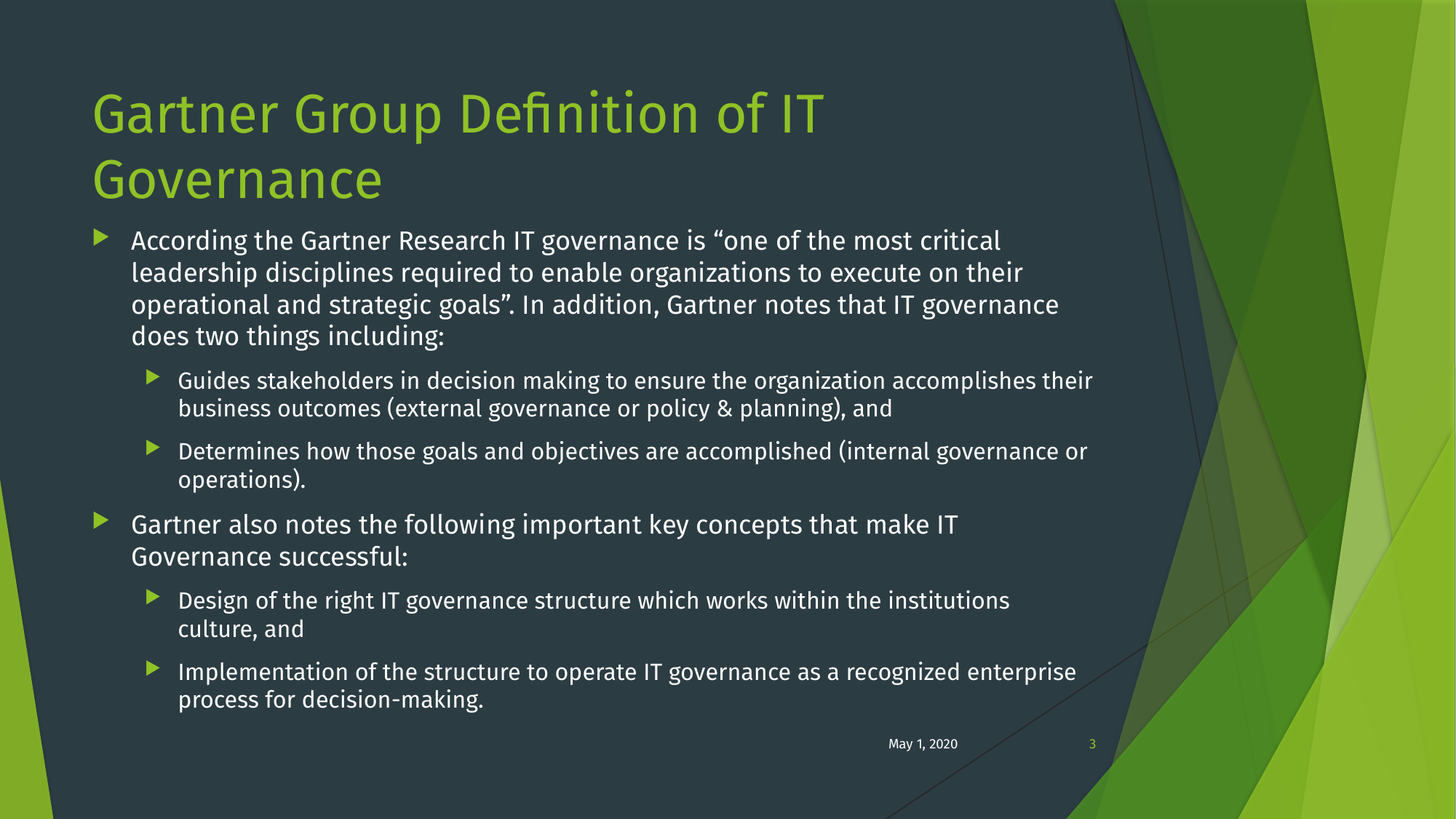

# Gartner Group Definition of IT Governance
According the Gartner Research IT governance is “one of the most critical leadership disciplines required to enable organizations to execute on their operational and strategic goals”. In addition, Gartner notes that IT governance does two things including:
Guides stakeholders in decision making to ensure the organization accomplishes their business outcomes (external governance or policy & planning), and
Determines how those goals and objectives are accomplished (internal governance or operations).
Gartner also notes the following important key concepts that make IT Governance successful:
Design of the right IT governance structure which works within the institutions culture, and
Implementation of the structure to operate IT governance as a recognized enterprise process for decision-making.

May 1, 2020
3